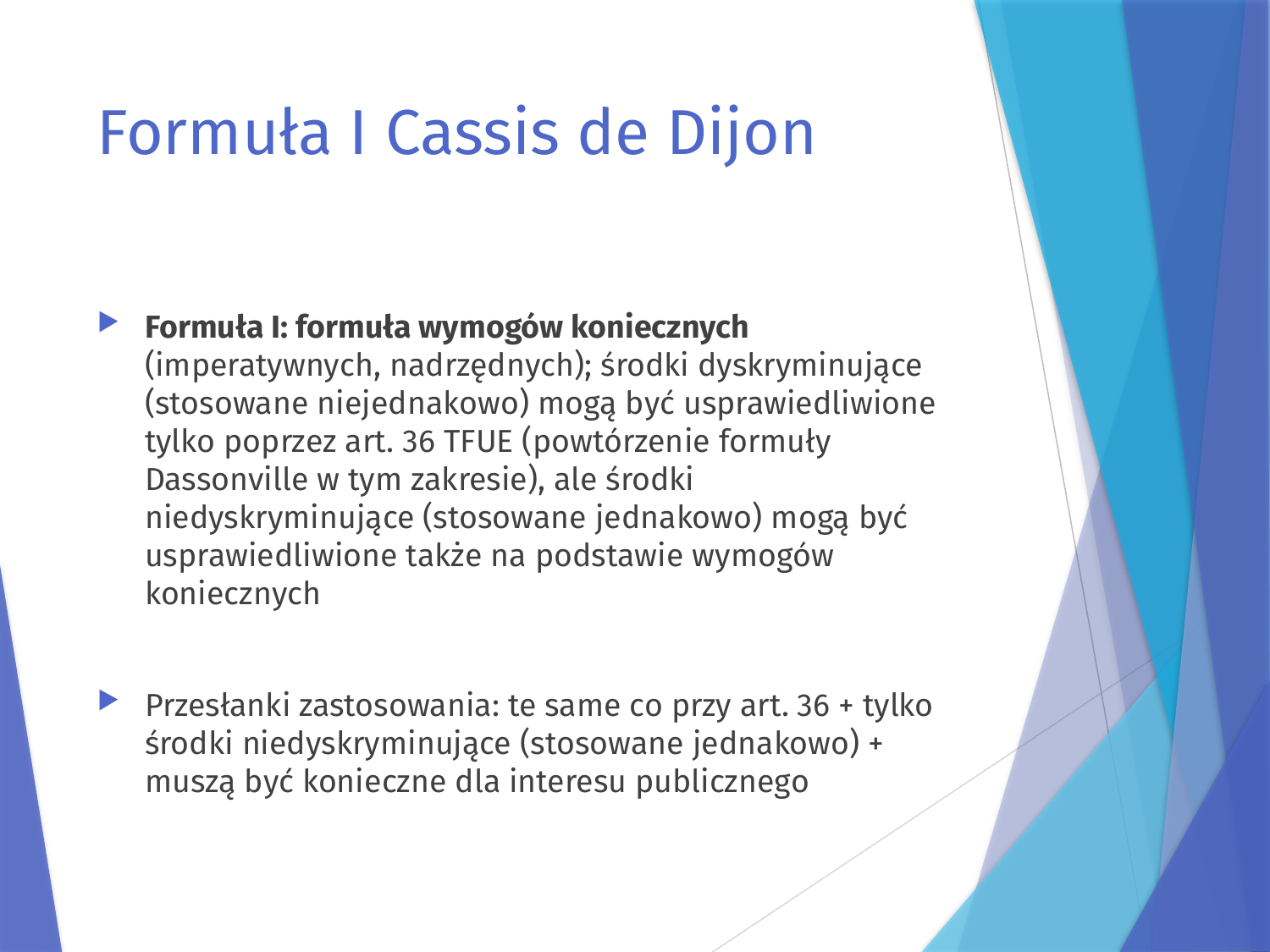

# Formuła I Cassis de Dijon
Formuła I: formuła wymogów koniecznych (imperatywnych, nadrzędnych); środki dyskryminujące (stosowane niejednakowo) mogą być usprawiedliwione tylko poprzez art. 36 TFUE (powtórzenie formuły Dassonville w tym zakresie), ale środki niedyskryminujące (stosowane jednakowo) mogą być usprawiedliwione także na podstawie wymogów koniecznych

Przesłanki zastosowania: te same co przy art. 36 + tylko środki niedyskryminujące (stosowane jednakowo) + muszą być konieczne dla interesu publicznego